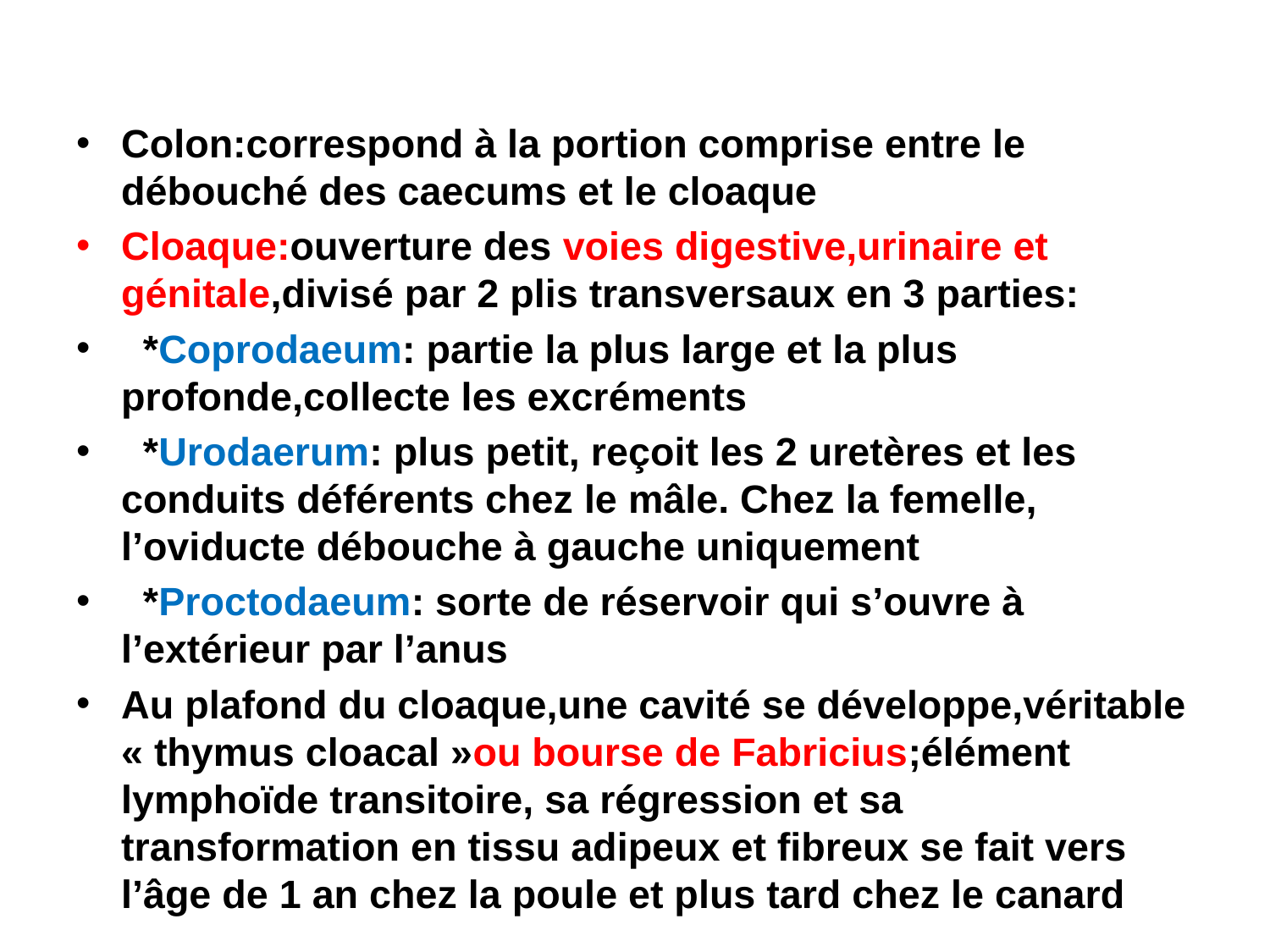

#

Colon:correspond à la portion comprise entre le débouché des caecums et le cloaque
Cloaque:ouverture des voies digestive,urinaire et génitale,divisé par 2 plis transversaux en 3 parties:
  *Coprodaeum: partie la plus large et la plus profonde,collecte les excréments
  *Urodaerum: plus petit, reçoit les 2 uretères et les conduits déférents chez le mâle. Chez la femelle, l’oviducte débouche à gauche uniquement
  *Proctodaeum: sorte de réservoir qui s’ouvre à l’extérieur par l’anus
Au plafond du cloaque,une cavité se développe,véritable « thymus cloacal »ou bourse de Fabricius;élément lymphoïde transitoire, sa régression et sa transformation en tissu adipeux et fibreux se fait vers l’âge de 1 an chez la poule et plus tard chez le canard